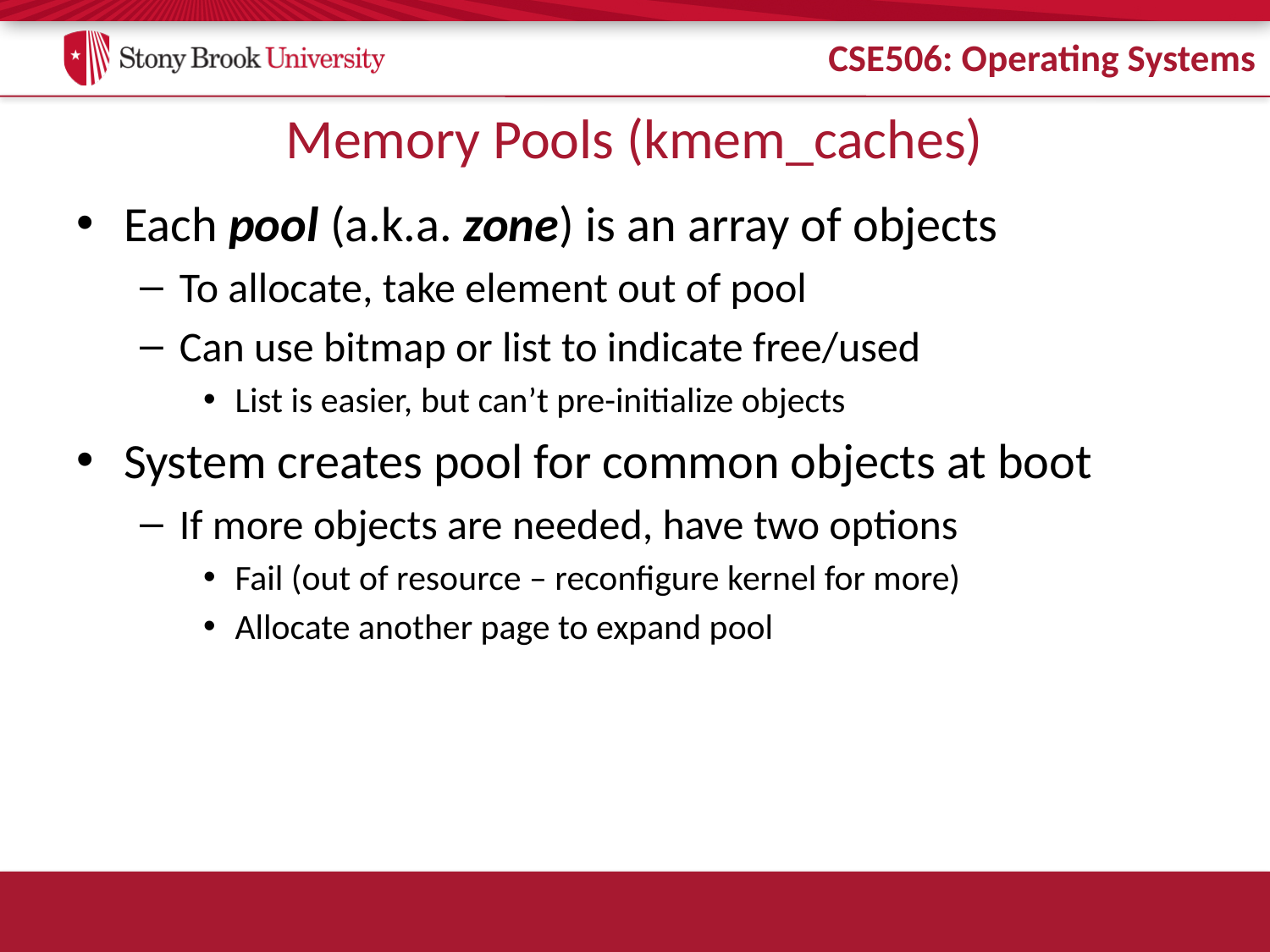

# Memory Pools (kmem_caches)
Each pool (a.k.a. zone) is an array of objects
To allocate, take element out of pool
Can use bitmap or list to indicate free/used
List is easier, but can’t pre-initialize objects
System creates pool for common objects at boot
If more objects are needed, have two options
Fail (out of resource – reconfigure kernel for more)
Allocate another page to expand pool